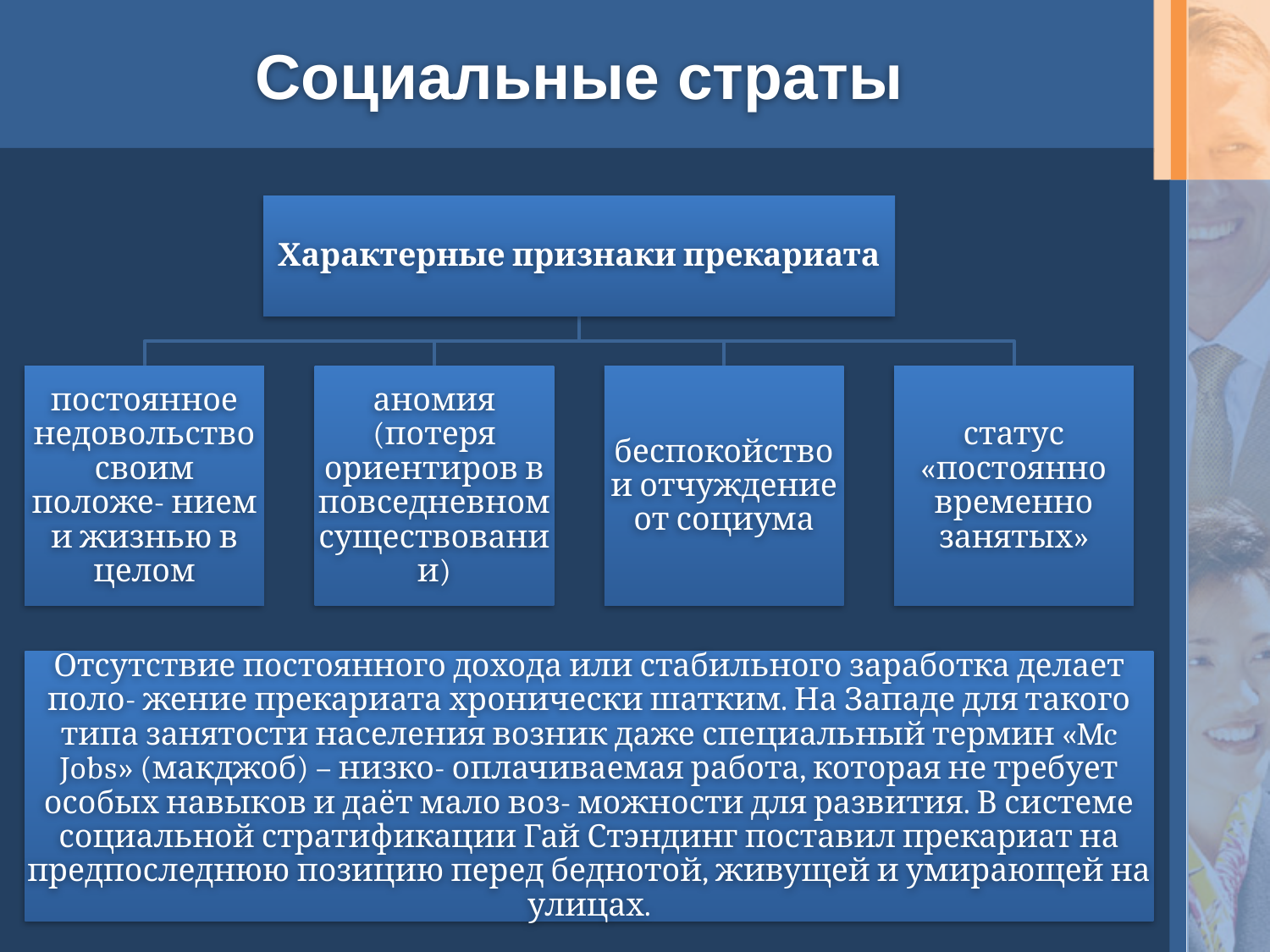

# Социальные страты

Характерные признаки прекариата

постоянное недовольство своим положе- нием и жизнью в целом

аномия (потеря ориентиров в повседневном существовании)

беспокойство и отчуждение от социума

статус «постоянно временно занятых»

Отсутствие постоянного дохода или стабильного заработка делает поло- жение прекариата хронически шатким. На Западе для такого типа занятости населения возник даже специальный термин «Mc Jobs» (макджоб) – низко- оплачиваемая работа, которая не требует особых навыков и даёт мало воз- можности для развития. В системе социальной стратификации Гай Стэндинг поставил прекариат на предпоследнюю позицию перед беднотой, живущей и умирающей на улицах.